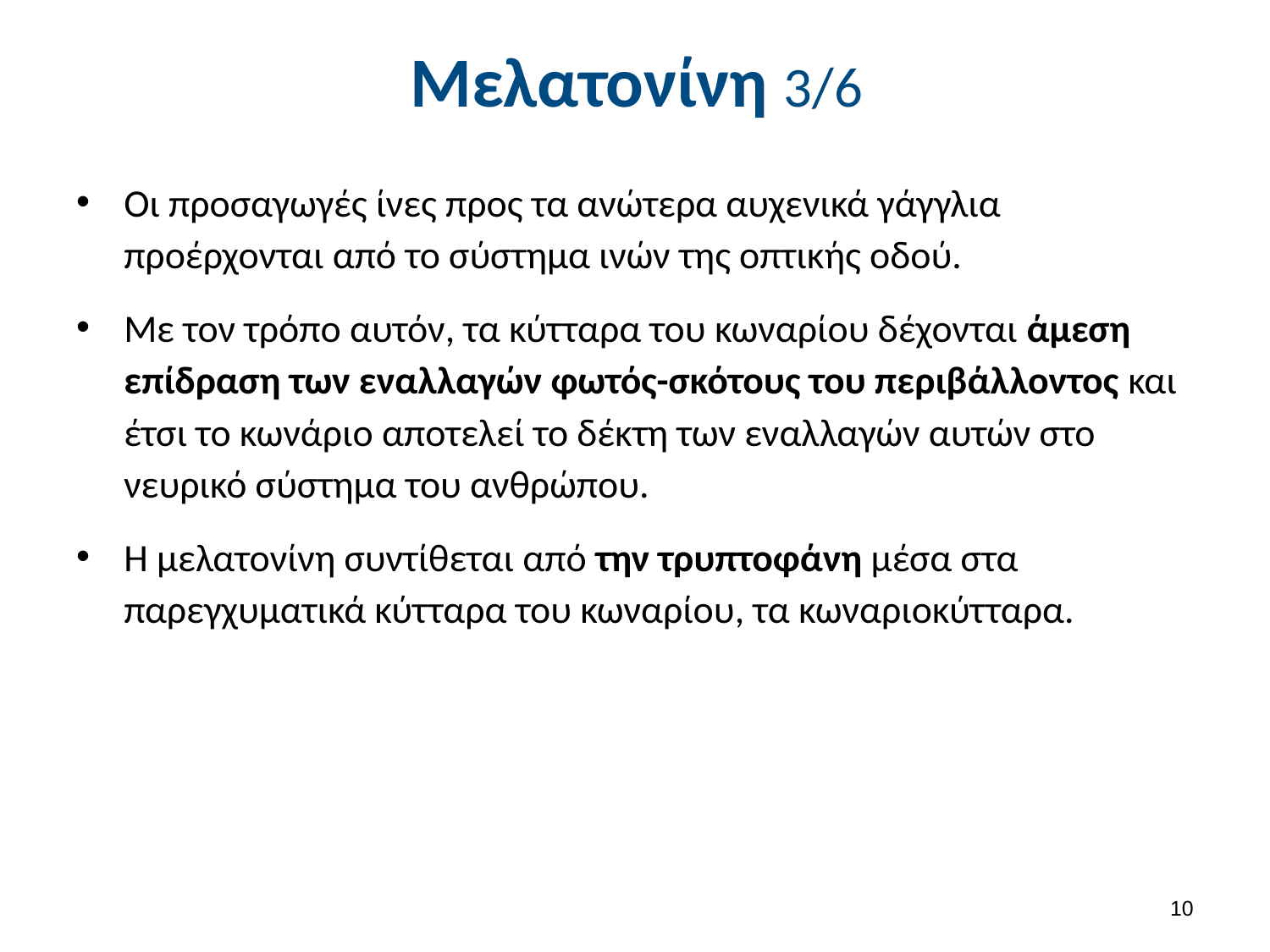

# Μελατονίνη 3/6
Οι προσαγωγές ίνες προς τα ανώτερα αυχενικά γάγγλια προέρχονται από το σύστημα ινών της οπτικής οδού.
Με τον τρόπο αυτόν, τα κύτταρα του κωναρίου δέχονται άμεση επίδραση των εναλλαγών φωτός-σκότους του περιβάλλοντος και έτσι το κωνάριο αποτελεί το δέκτη των εναλλαγών αυτών στο νευρικό σύστημα του ανθρώπου.
Η μελατονίνη συντίθεται από την τρυπτοφάνη μέσα στα παρεγχυματικά κύτταρα του κωναρίου, τα κωναριοκύτταρα.
10